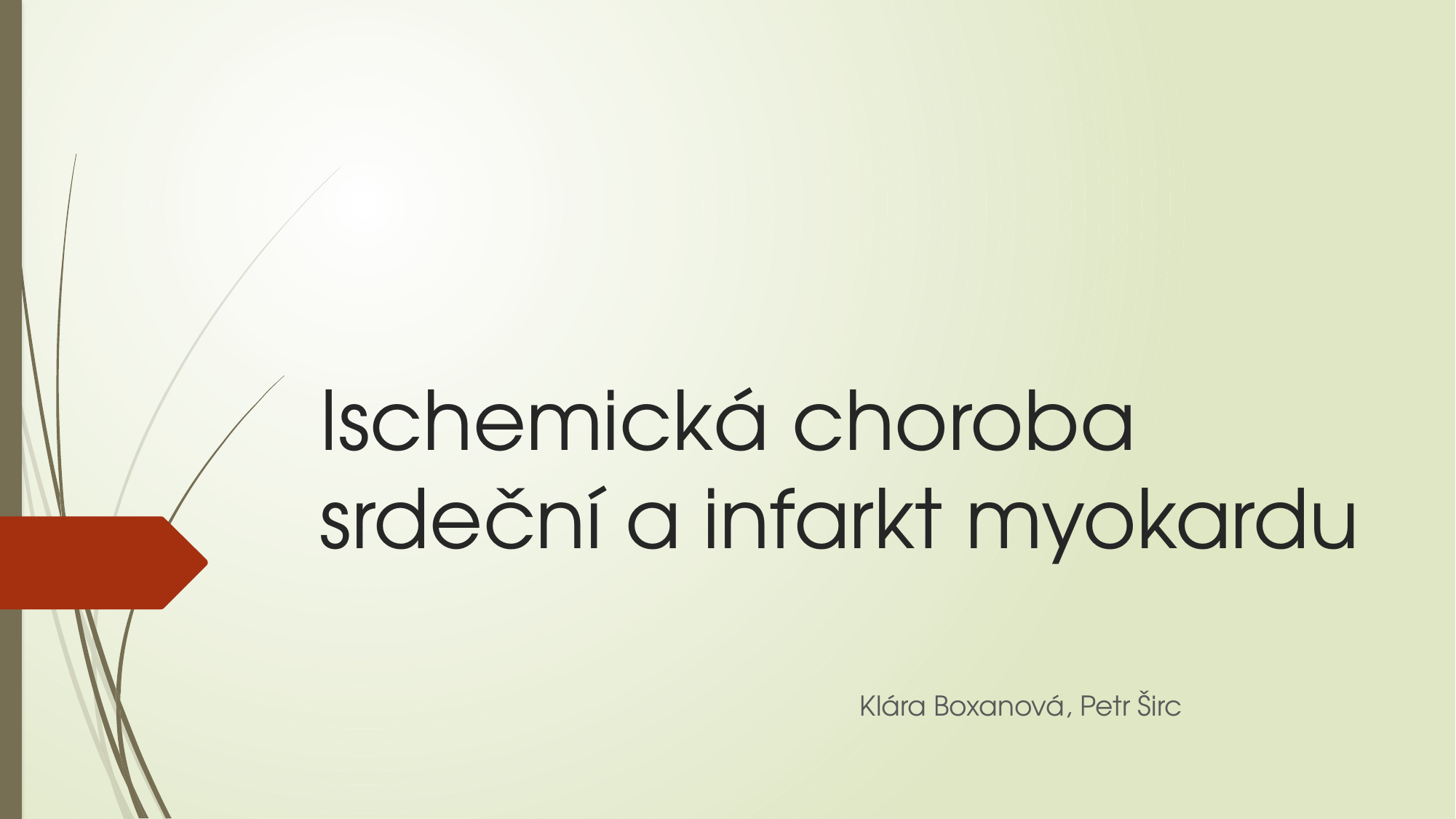

# Ischemická choroba srdeční a infarkt myokardu
Klára Boxanová, Petr Širc